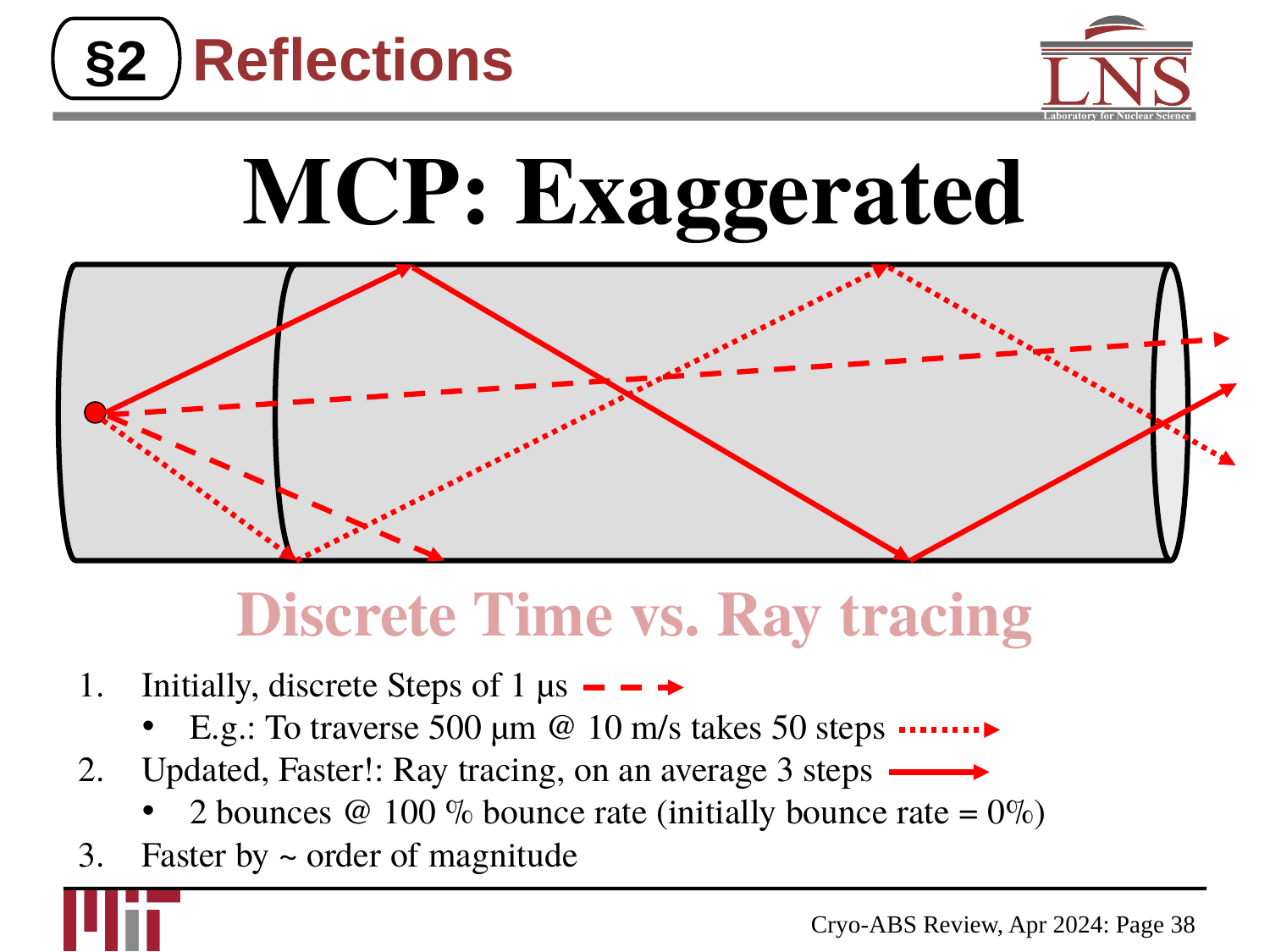

# Reflections
§2
MCP: Exaggerated

Discrete Time vs. Ray tracing
Initially, discrete Steps of 1 µs
E.g.: To traverse 500 µm @ 10 m/s takes 50 steps
Updated, Faster!: Ray tracing, on an average 3 steps
2 bounces @ 100 % bounce rate (initially bounce rate = 0%)
Faster by ~ order of magnitude

Cryo-ABS Review, Apr 2024: Page 38